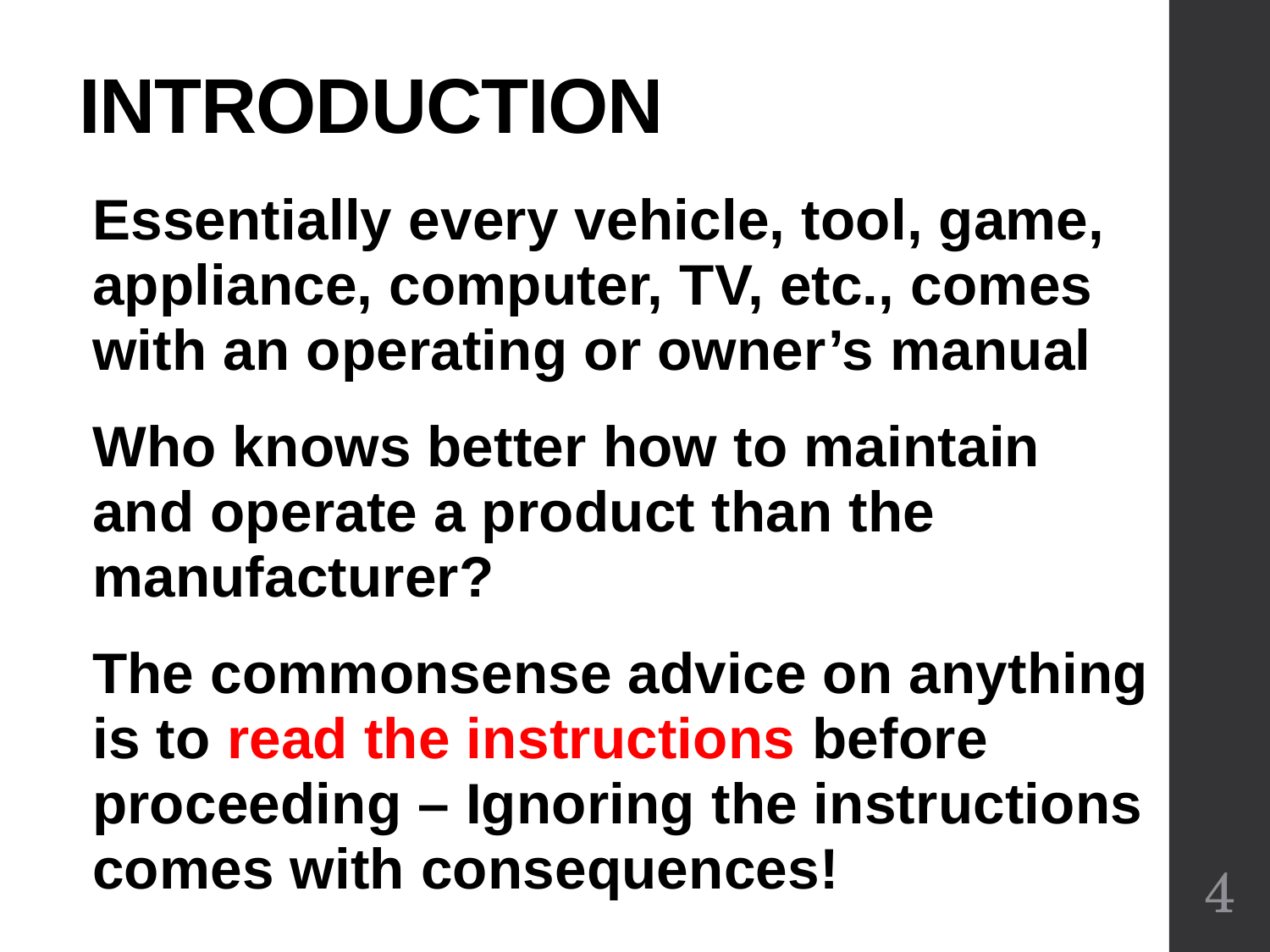

# INTRODUCTION
Essentially every vehicle, tool, game, appliance, computer, TV, etc., comes with an operating or owner’s manual
Who knows better how to maintain and operate a product than the manufacturer?
The commonsense advice on anything is to read the instructions before proceeding – Ignoring the instructions comes with consequences!
4